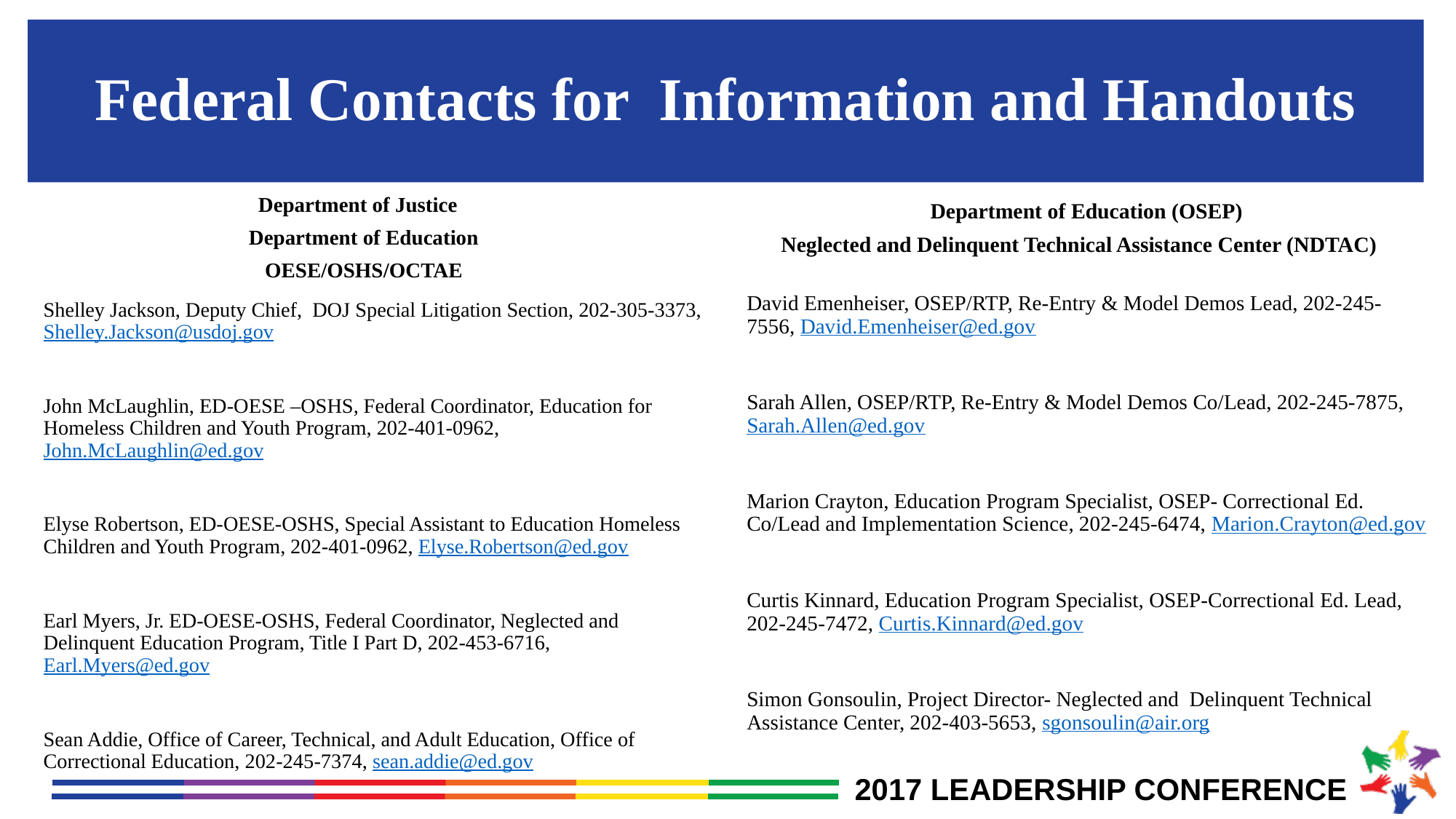

# Federal Contacts for  Information and Handouts
27
 Department of Justice
 Department of Education
OESE/OSHS/OCTAE
   Department of Education (OSEP)
Neglected and Delinquent Technical Assistance Center (NDTAC)

David Emenheiser, OSEP/RTP, Re-Entry & Model Demos Lead, 202-245-7556, David.Emenheiser@ed.gov

Sarah Allen, OSEP/RTP, Re-Entry & Model Demos Co/Lead, 202-245-7875, Sarah.Allen@ed.gov

Marion Crayton, Education Program Specialist, OSEP- Correctional Ed. Co/Lead and Implementation Science, 202-245-6474, Marion.Crayton@ed.gov

Curtis Kinnard, Education Program Specialist, OSEP-Correctional Ed. Lead, 202-245-7472, Curtis.Kinnard@ed.gov

Simon Gonsoulin, Project Director- Neglected and  Delinquent Technical Assistance Center, 202-403-5653, sgonsoulin@air.org

Shelley Jackson, Deputy Chief,  DOJ Special Litigation Section, 202-305-3373, Shelley.Jackson@usdoj.gov

John McLaughlin, ED-OESE –OSHS, Federal Coordinator, Education for Homeless Children and Youth Program, 202-401-0962, John.McLaughlin@ed.gov

Elyse Robertson, ED-OESE-OSHS, Special Assistant to Education Homeless Children and Youth Program, 202-401-0962, Elyse.Robertson@ed.gov

Earl Myers, Jr. ED-OESE-OSHS, Federal Coordinator, Neglected and Delinquent Education Program, Title I Part D, 202-453-6716, Earl.Myers@ed.gov

Sean Addie, Office of Career, Technical, and Adult Education, Office of Correctional Education, 202-245-7374, sean.addie@ed.gov